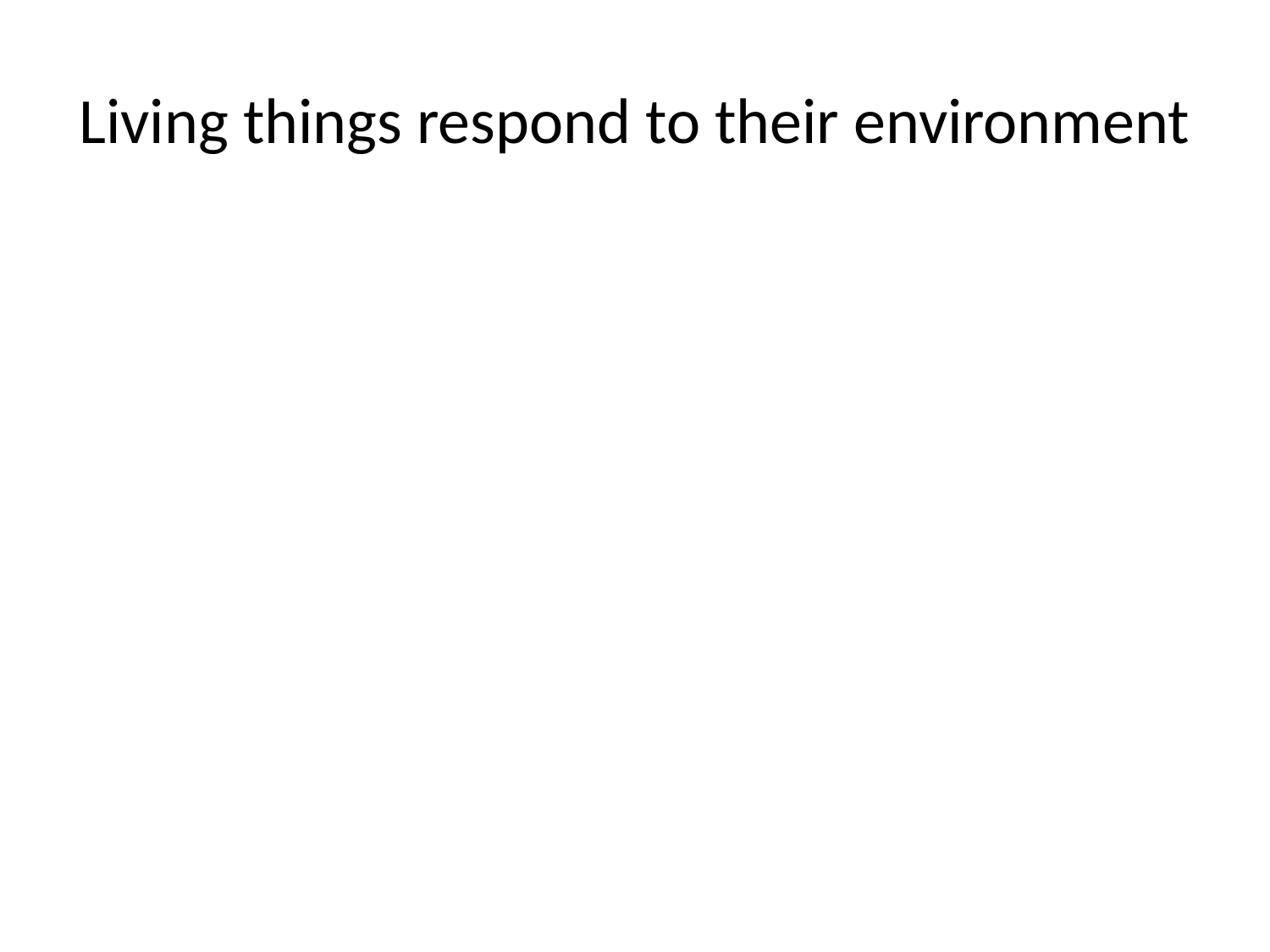

# Living things respond to their environment